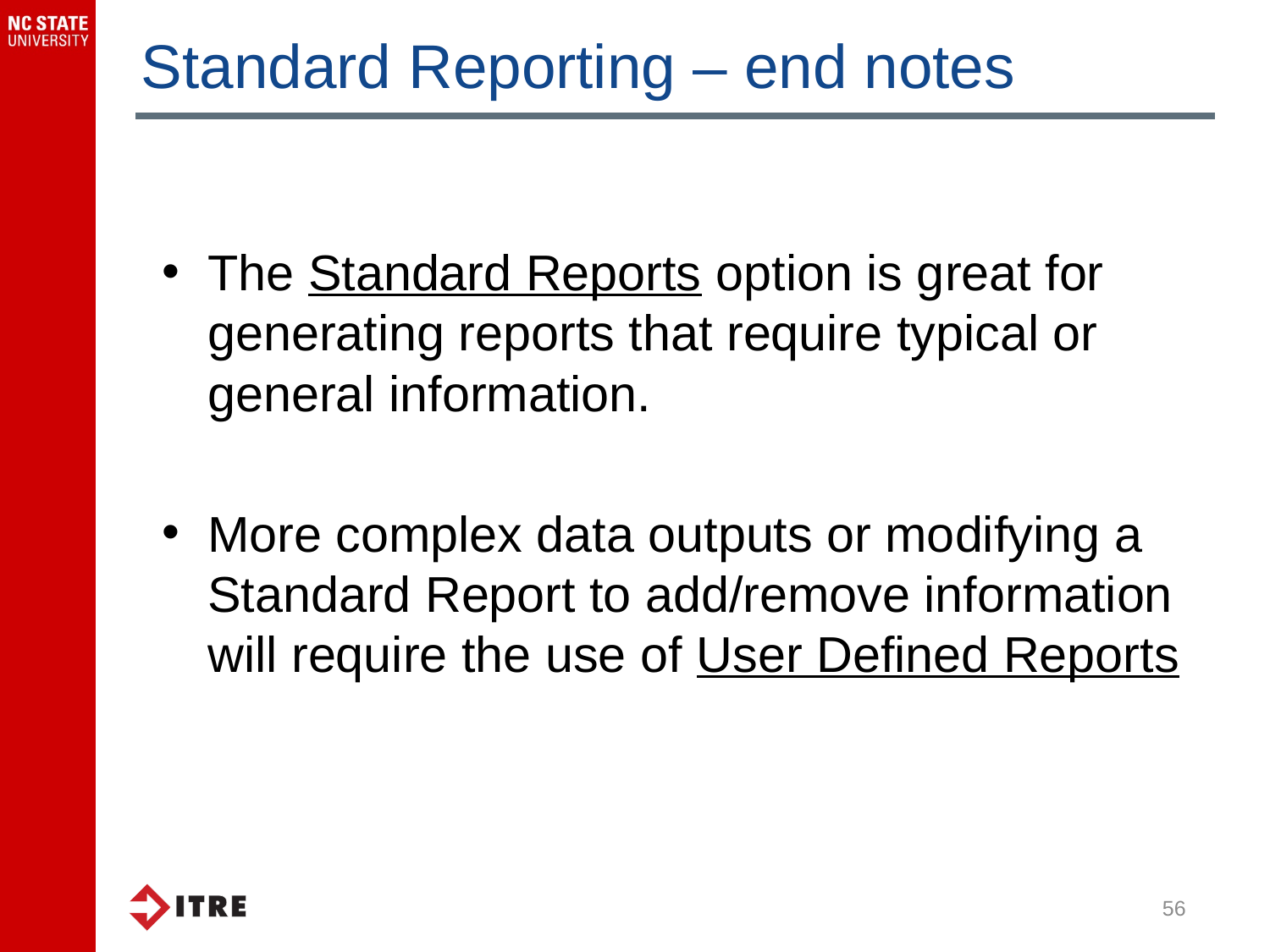

Standard Reporting – end notes
The Standard Reports option is great for generating reports that require typical or general information.

More complex data outputs or modifying a Standard Report to add/remove information will require the use of User Defined Reports

56